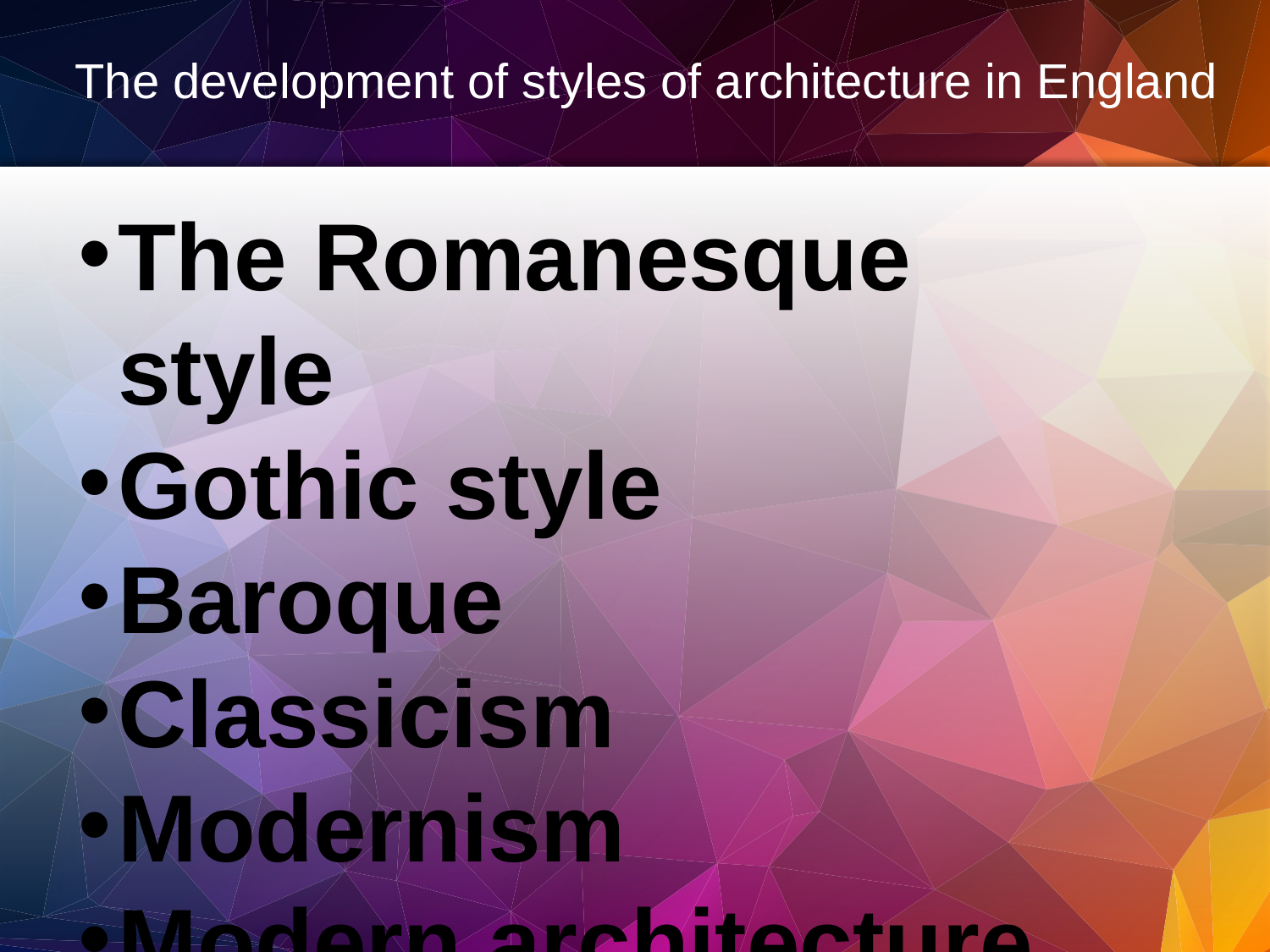

# The development of styles of architecture in England
The Romanesque style
Gothic style
Baroque
Classicism
Modernism
Modern architecture